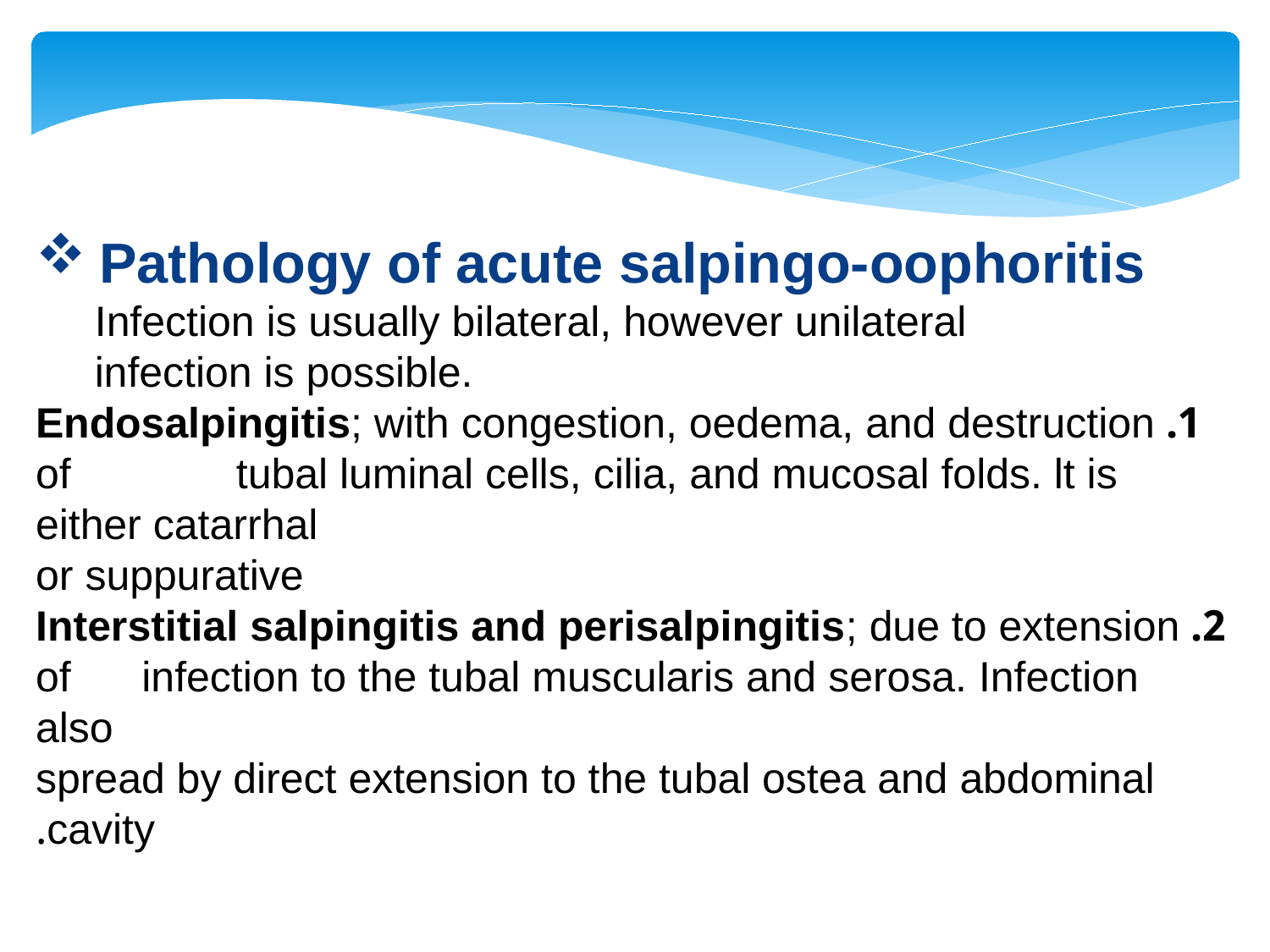

Pathology of acute salpingo-oophoritis
     Infection is usually bilateral, however unilateral
     infection is possible.
1. Endosalpingitis; with congestion, oedema, and destruction of              tubal luminal cells, cilia, and mucosal folds. lt is either catarrhal
    or suppurative
2. Interstitial salpingitis and perisalpingitis; due to extension of      infection to the tubal muscularis and serosa. Infection also
    spread by direct extension to the tubal ostea and abdominal
    cavity.